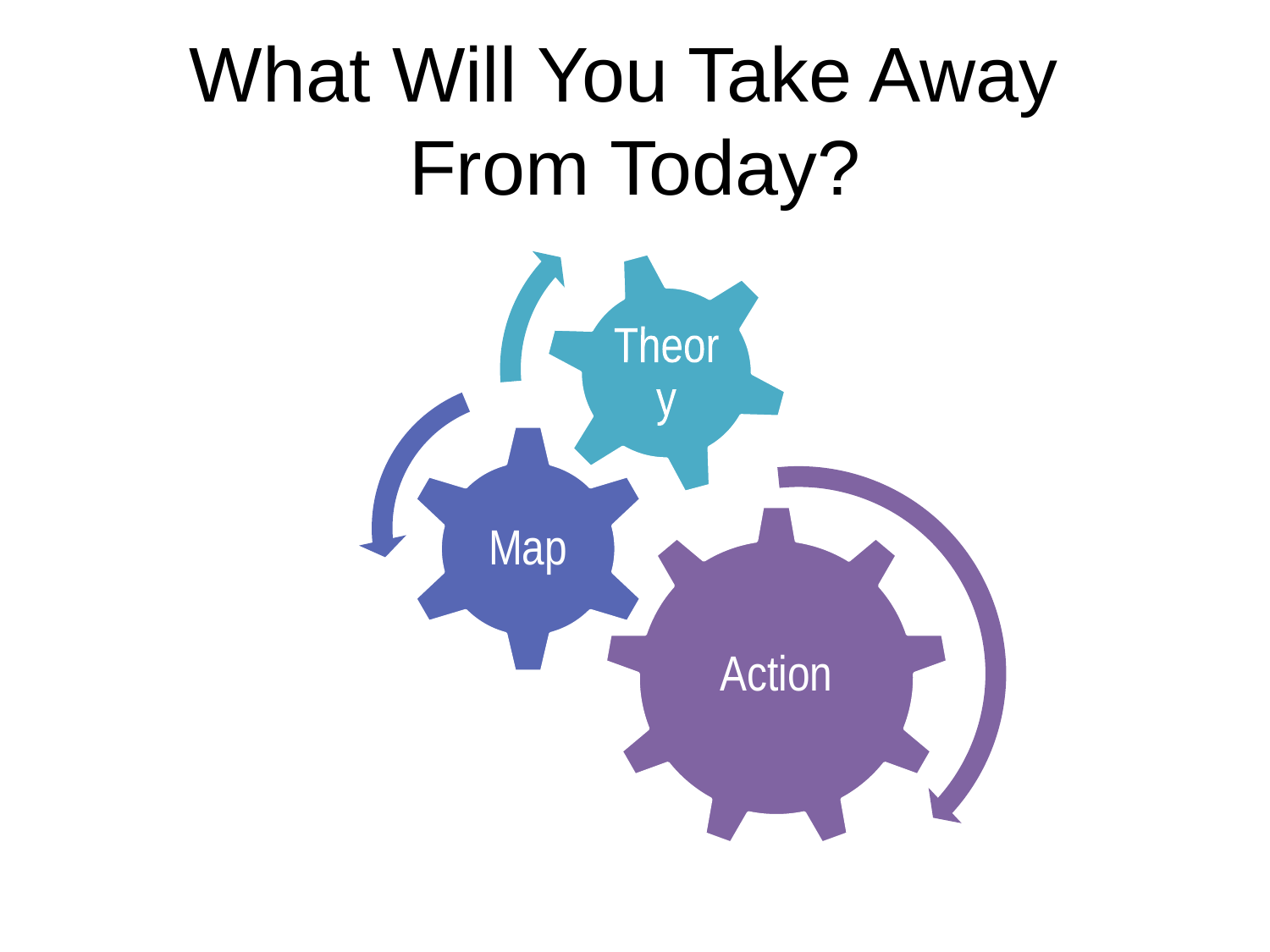

# What Will You Take Away From Today?
Action
Map
Theory